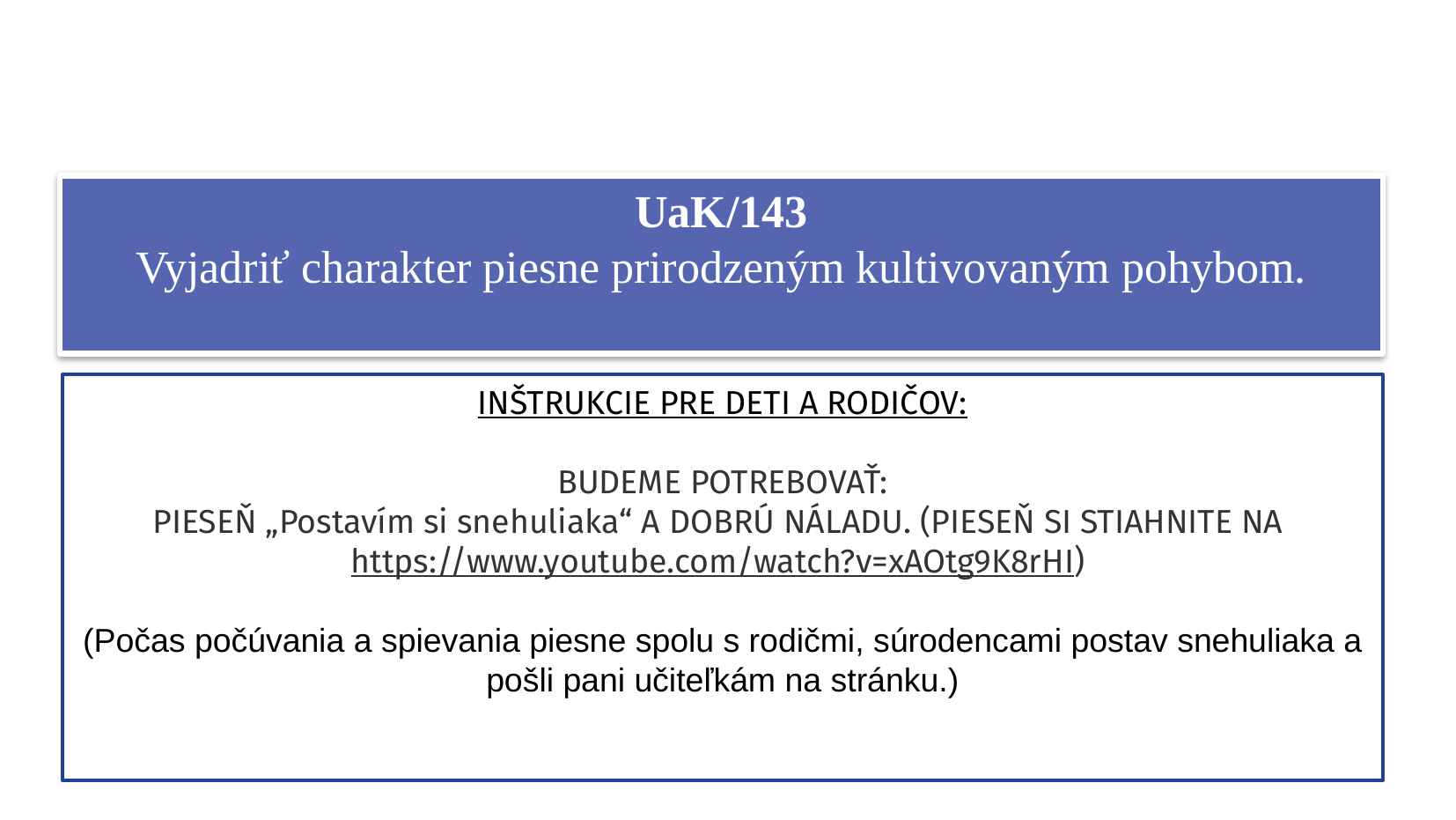

UTOROK:
UaK/143
Vyjadriť charakter piesne prirodzeným kultivovaným pohybom.

INŠTRUKCIE PRE DETI A RODIČOV:

BUDEME POTREBOVAŤ:
PIESEŇ „Postavím si snehuliaka“ A DOBRÚ NÁLADU. (PIESEŇ SI STIAHNITE NA
https://www.youtube.com/watch?v=xAOtg9K8rHI)

(Počas počúvania a spievania piesne spolu s rodičmi, súrodencami postav snehuliaka a pošli pani učiteľkám na stránku.)